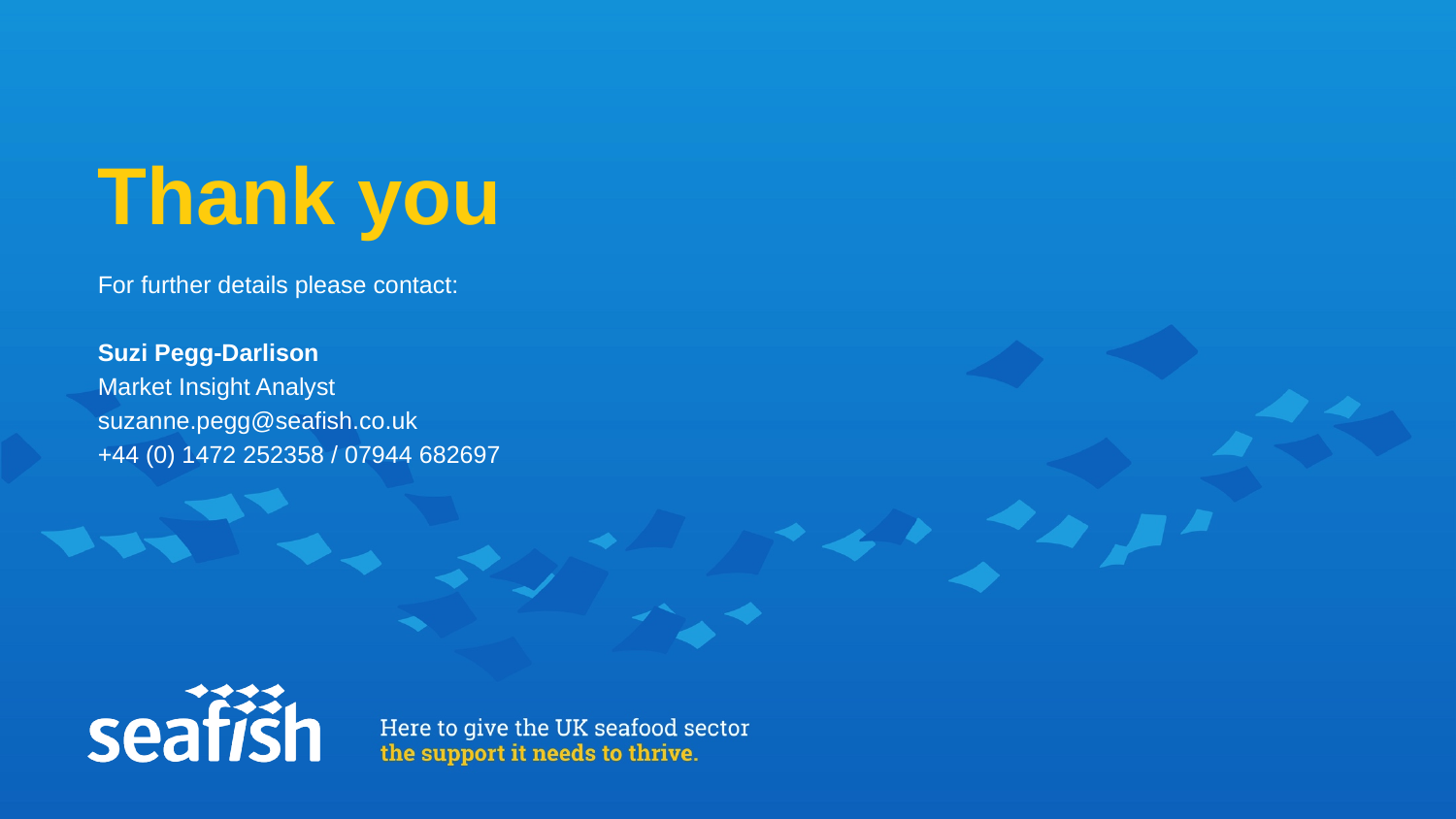

# Thank you
For further details please contact:

Suzi Pegg-Darlison
Market Insight Analyst
suzanne.pegg@seafish.co.uk
+44 (0) 1472 252358 / 07944 682697